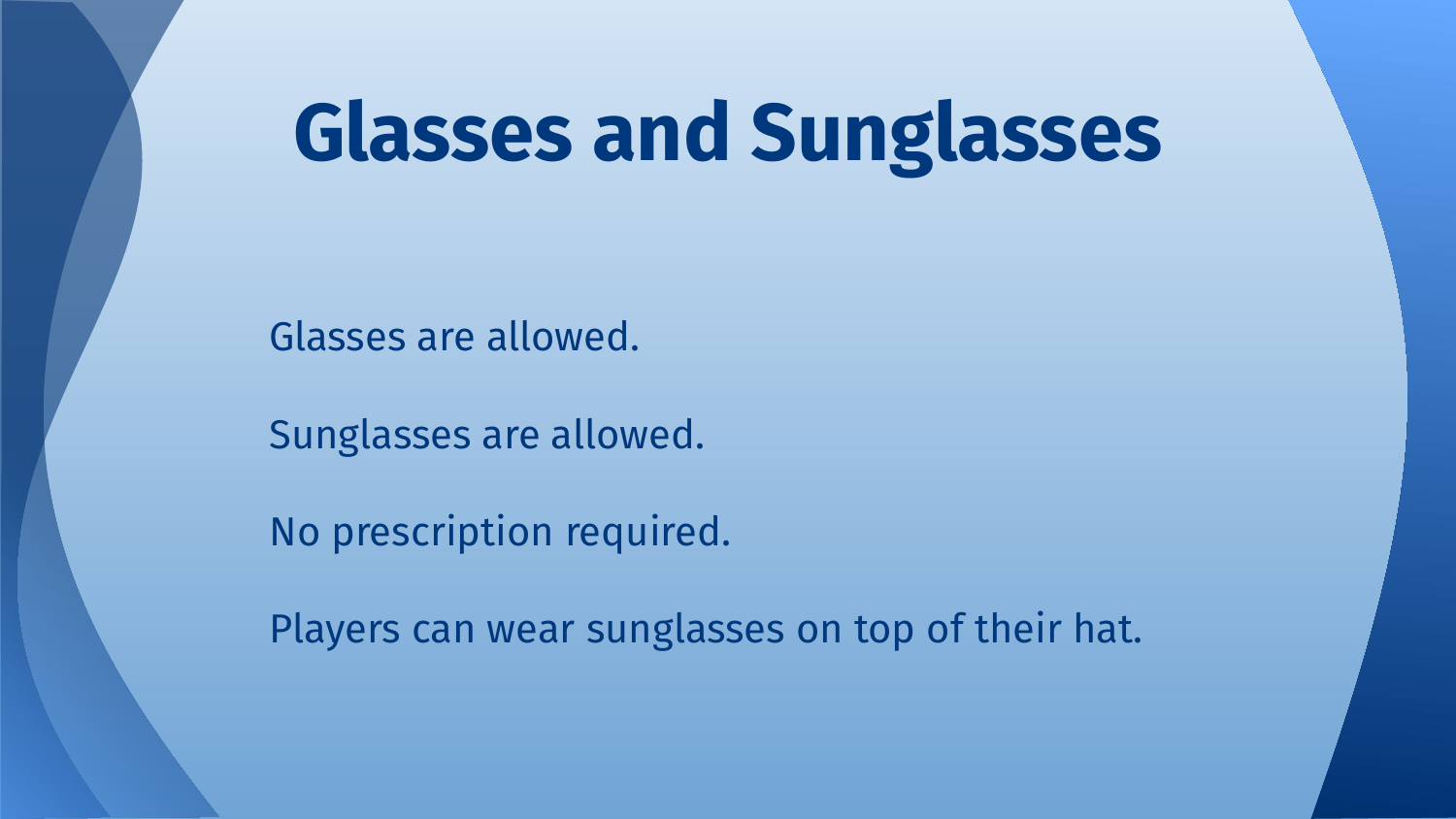

# Glasses and Sunglasses
Glasses are allowed.

Sunglasses are allowed.

No prescription required.

Players can wear sunglasses on top of their hat.